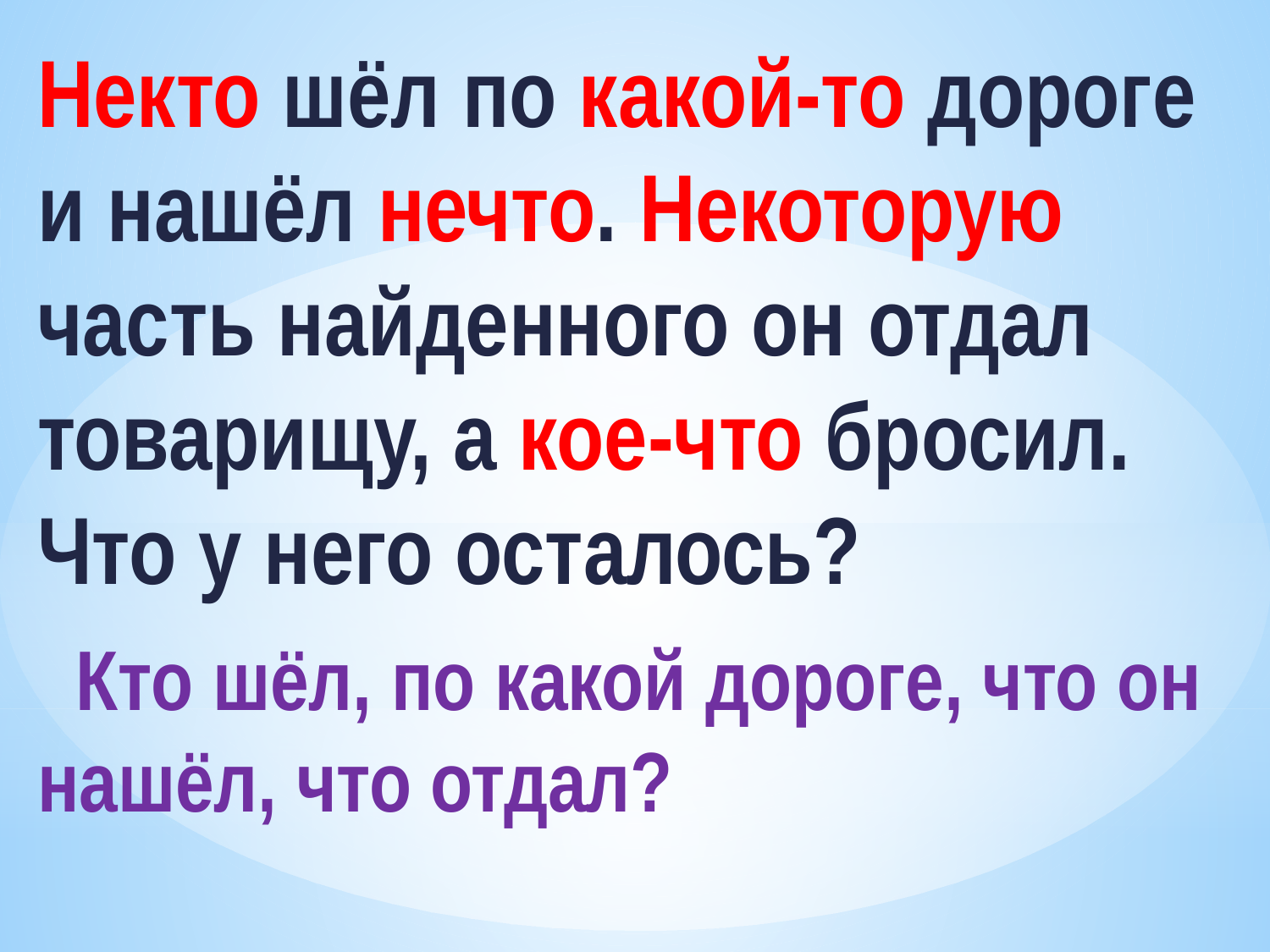

Некто шёл по какой-то дороге и нашёл нечто. Некоторую часть найденного он отдал товарищу, а кое-что бросил. Что у него осталось?
  Кто шёл, по какой дороге, что он нашёл, что отдал?